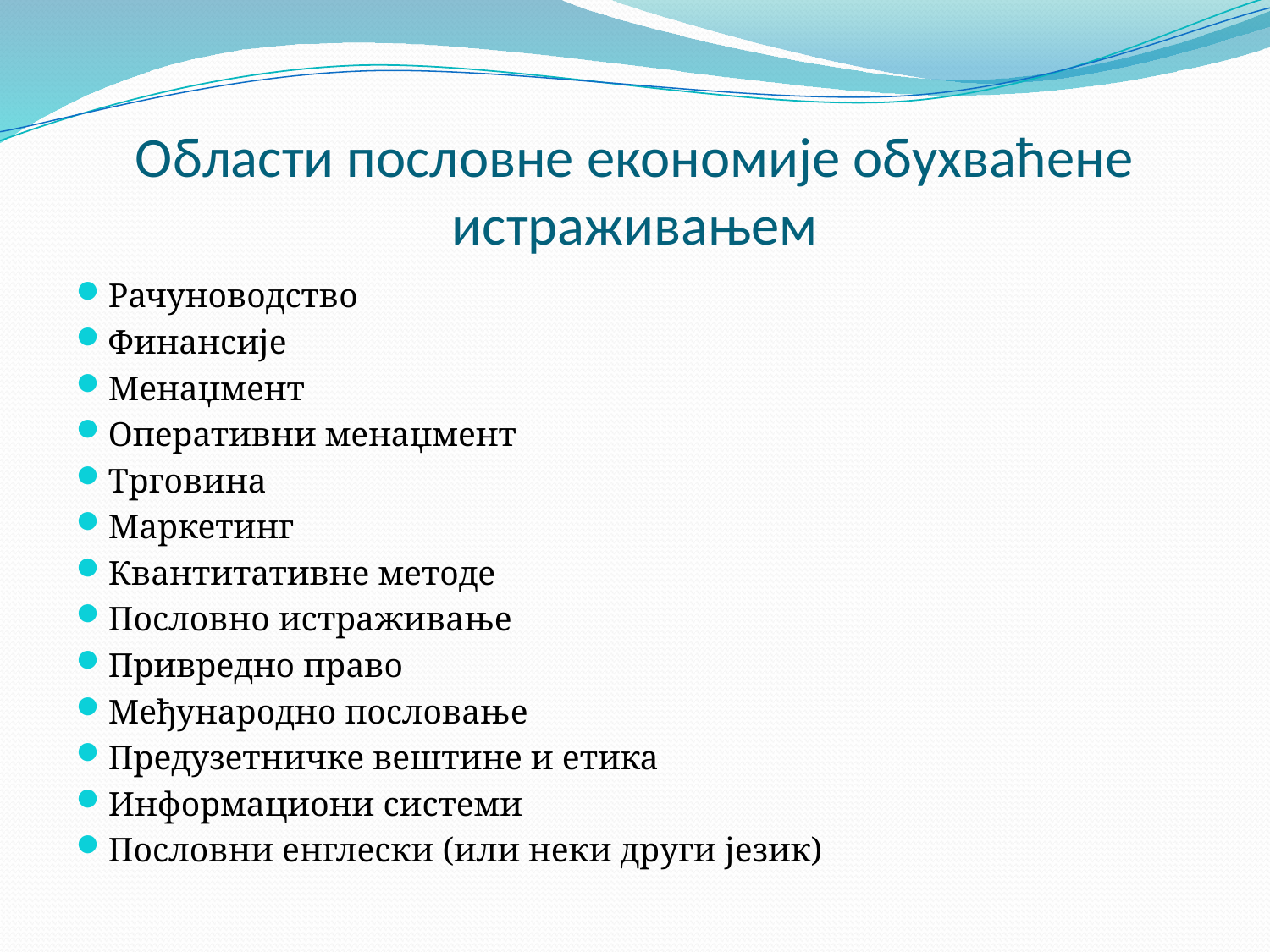

# Области пословне економије обухваћене истраживањем
Рачуноводство
Финансије
Менаџмент
Оперативни менаџмент
Трговина
Маркетинг
Квантитативне методе
Пословно истраживање
Привредно право
Међународно пословање
Предузетничке вештине и етика
Информациони системи
Пословни енглески (или неки други језик)